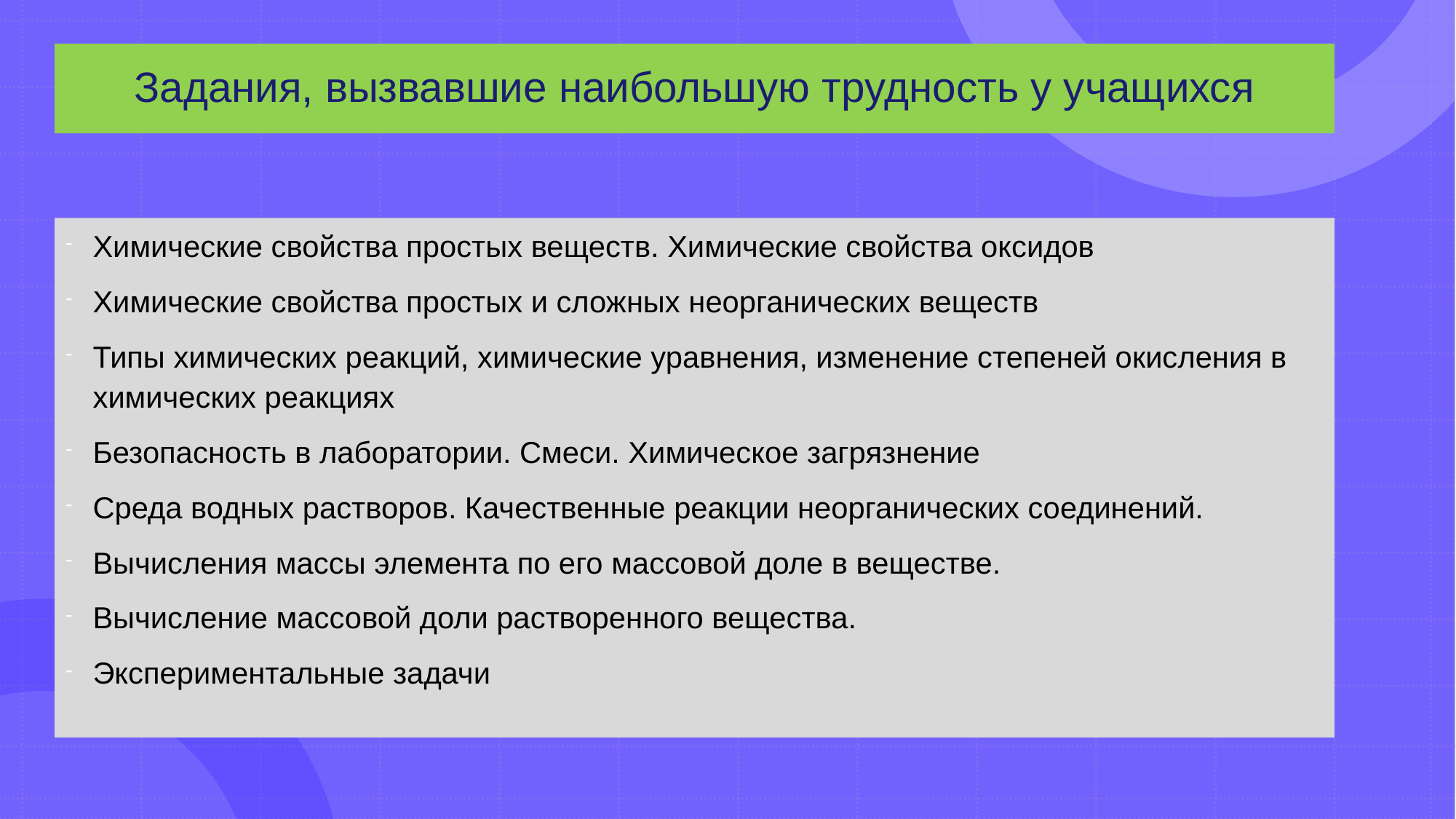

# Задания, вызвавшие наибольшую трудность у учащихся
Химические свойства простых веществ. Химические свойства оксидов
Химические свойства простых и сложных неорганических веществ
Типы химических реакций, химические уравнения, изменение степеней окисления в химических реакциях
Безопасность в лаборатории. Смеси. Химическое загрязнение
Среда водных растворов. Качественные реакции неорганических соединений.
Вычисления массы элемента по его массовой доле в веществе.
Вычисление массовой доли растворенного вещества.
Экспериментальные задачи